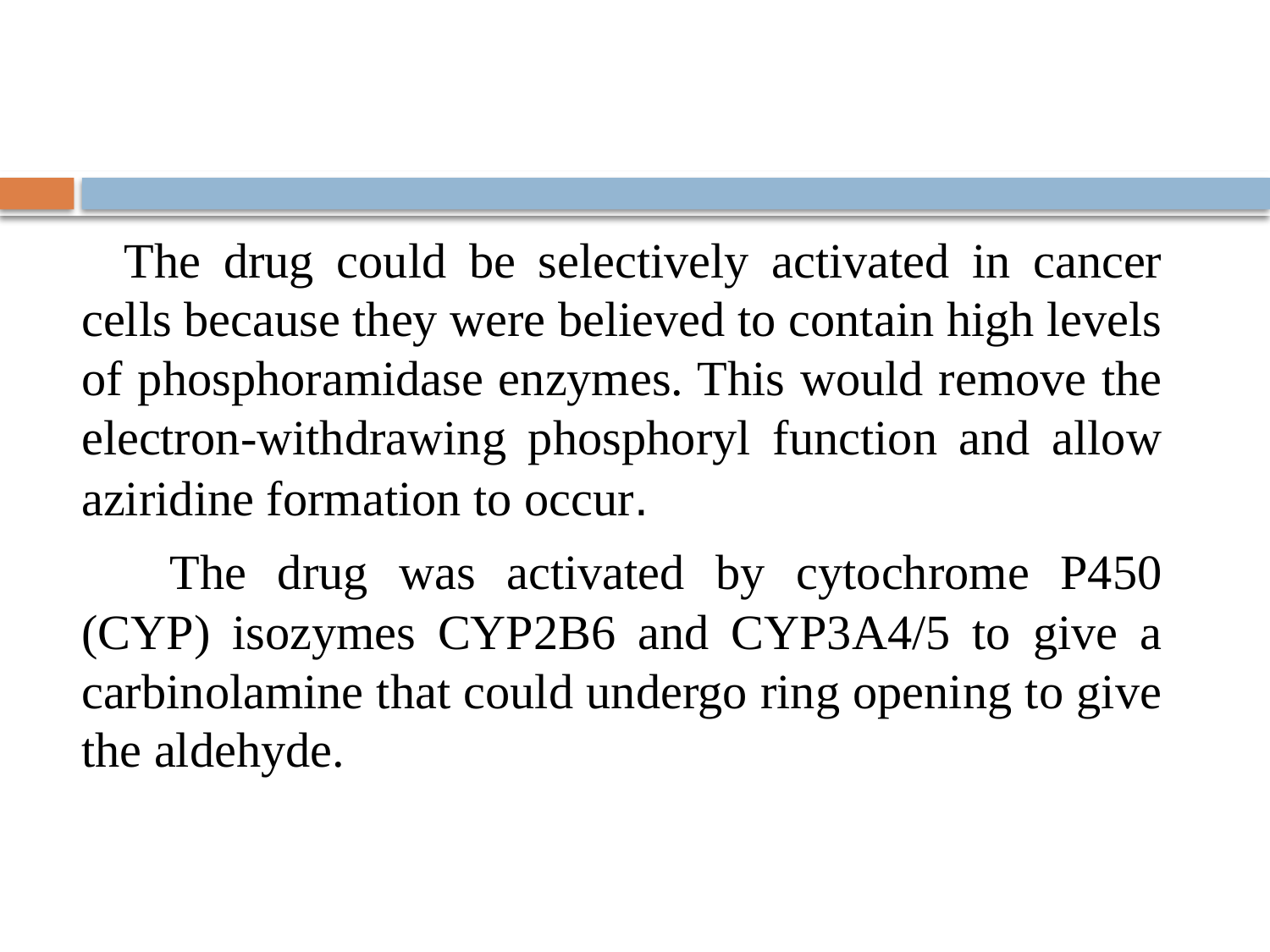

The drug could be selectively activated in cancer cells because they were believed to contain high levels of phosphoramidase enzymes. This would remove the electron-withdrawing phosphoryl function and allow aziridine formation to occur.
 The drug was activated by cytochrome P450 (CYP) isozymes CYP2B6 and CYP3A4/5 to give a carbinolamine that could undergo ring opening to give the aldehyde.